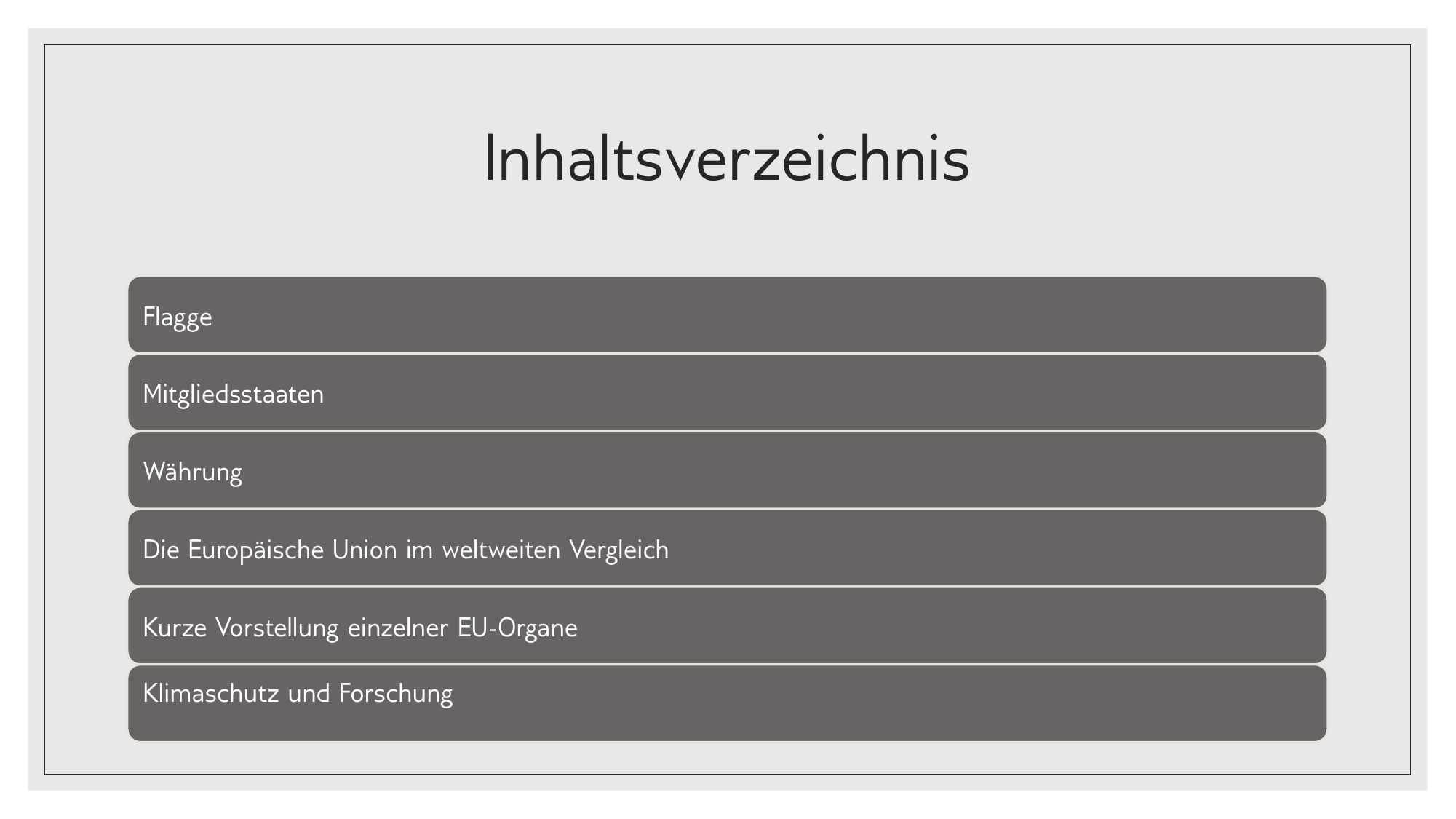

# Inhaltsverzeichnis
Flagge
Währung
Die Europäische Union im weltweiten Vergleich
Kurze Vorstellung einzelner EU-Organe
Klimaschutz und Forschung
Mitgliedsstaaten